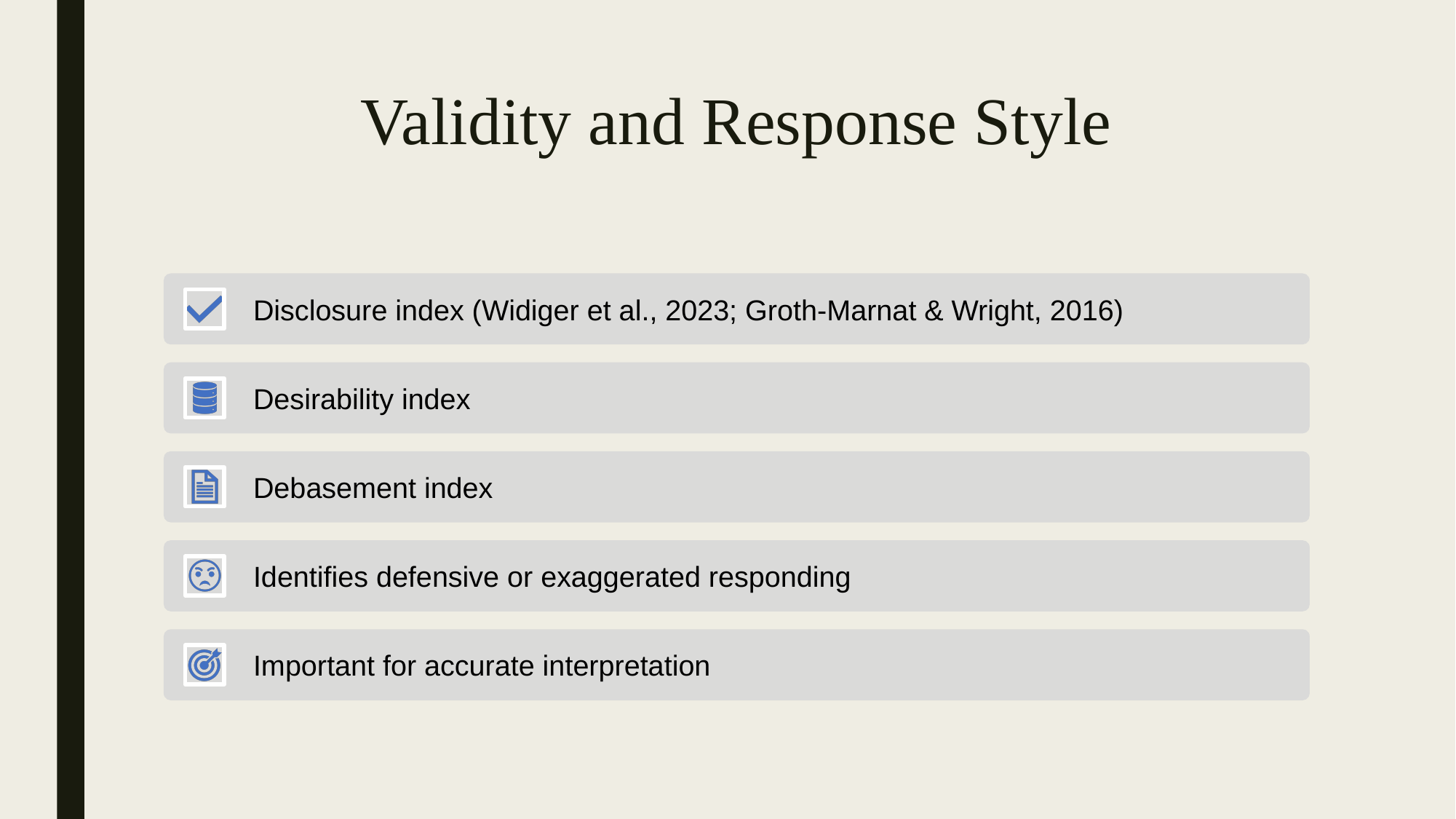

# Validity and Response Style
Disclosure index (Widiger et al., 2023; Groth-Marnat & Wright, 2016)
Desirability index
Debasement index
Identifies defensive or exaggerated responding
Important for accurate interpretation